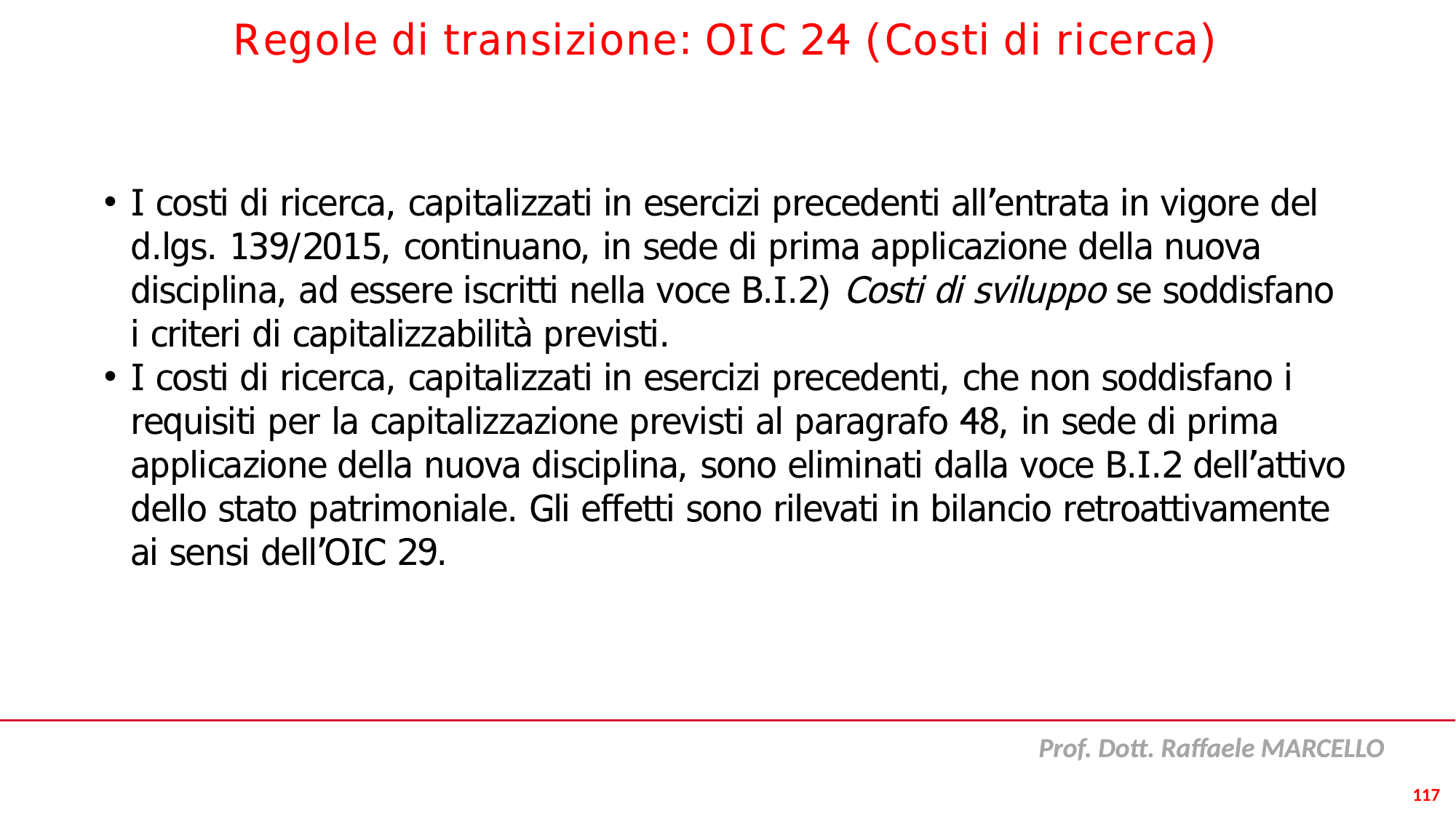

# Regole di transizione: OIC 24 (Costi di ricerca)
I costi di ricerca, capitalizzati in esercizi precedenti all’entrata in vigore del d.lgs. 139/2015, continuano, in sede di prima applicazione della nuova disciplina, ad essere iscritti nella voce B.I.2) Costi di sviluppo se soddisfano i criteri di capitalizzabilità previsti.
I costi di ricerca, capitalizzati in esercizi precedenti, che non soddisfano i requisiti per la capitalizzazione previsti al paragrafo 48, in sede di prima applicazione della nuova disciplina, sono eliminati dalla voce B.I.2 dell’attivo dello stato patrimoniale. Gli effetti sono rilevati in bilancio retroattivamente ai sensi dell’OIC 29.
117